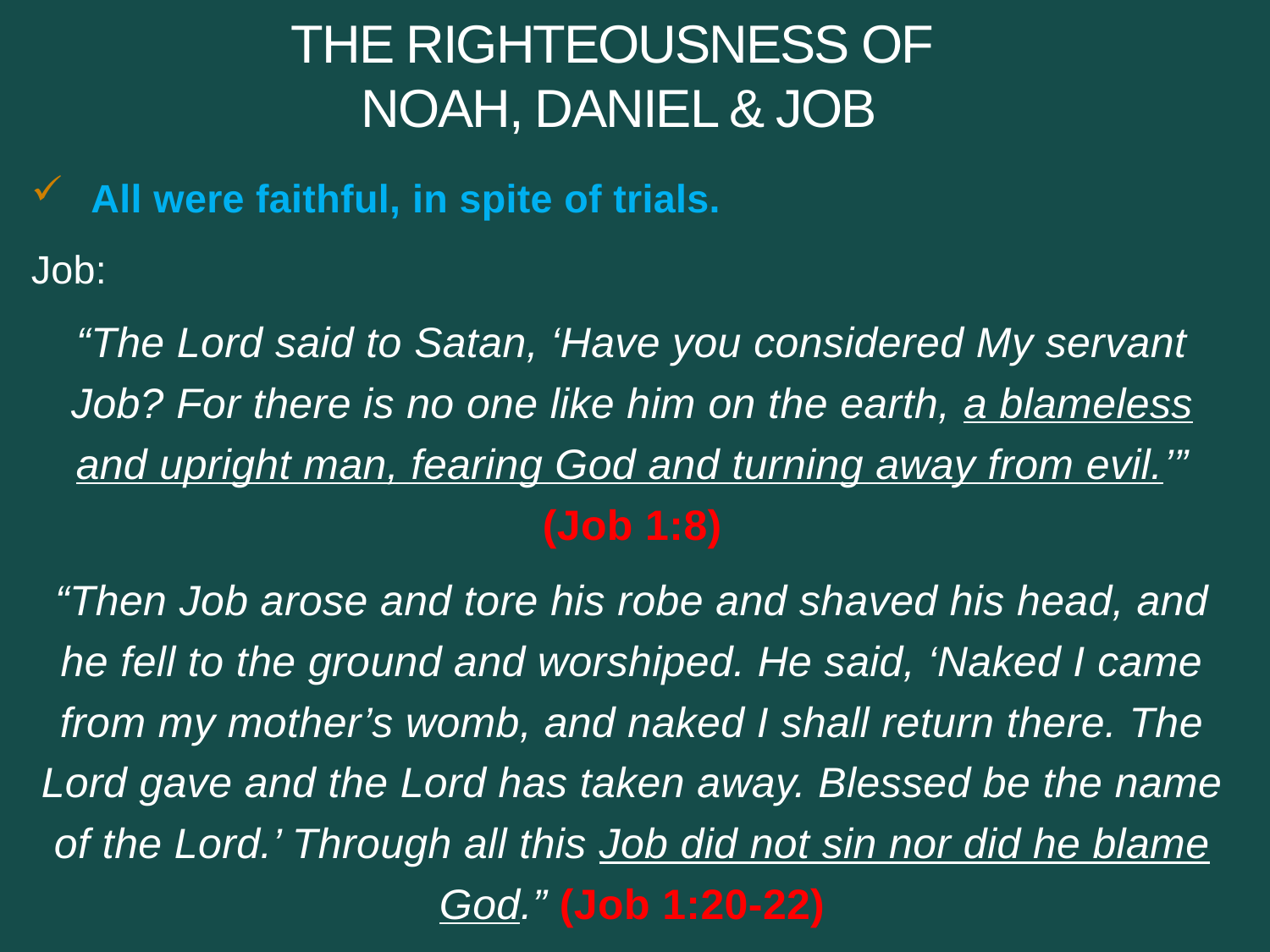

# THE RIGHTEOUSNESS OF NOAH, DANIEL & JOB
All were faithful, in spite of trials.
Job:
“The Lord said to Satan, ‘Have you considered My servant Job? For there is no one like him on the earth, a blameless and upright man, fearing God and turning away from evil.’” (Job 1:8)
“Then Job arose and tore his robe and shaved his head, and he fell to the ground and worshiped. He said, ‘Naked I came from my mother’s womb, and naked I shall return there. The Lord gave and the Lord has taken away. Blessed be the name of the Lord.’ Through all this Job did not sin nor did he blame God.” (Job 1:20-22)